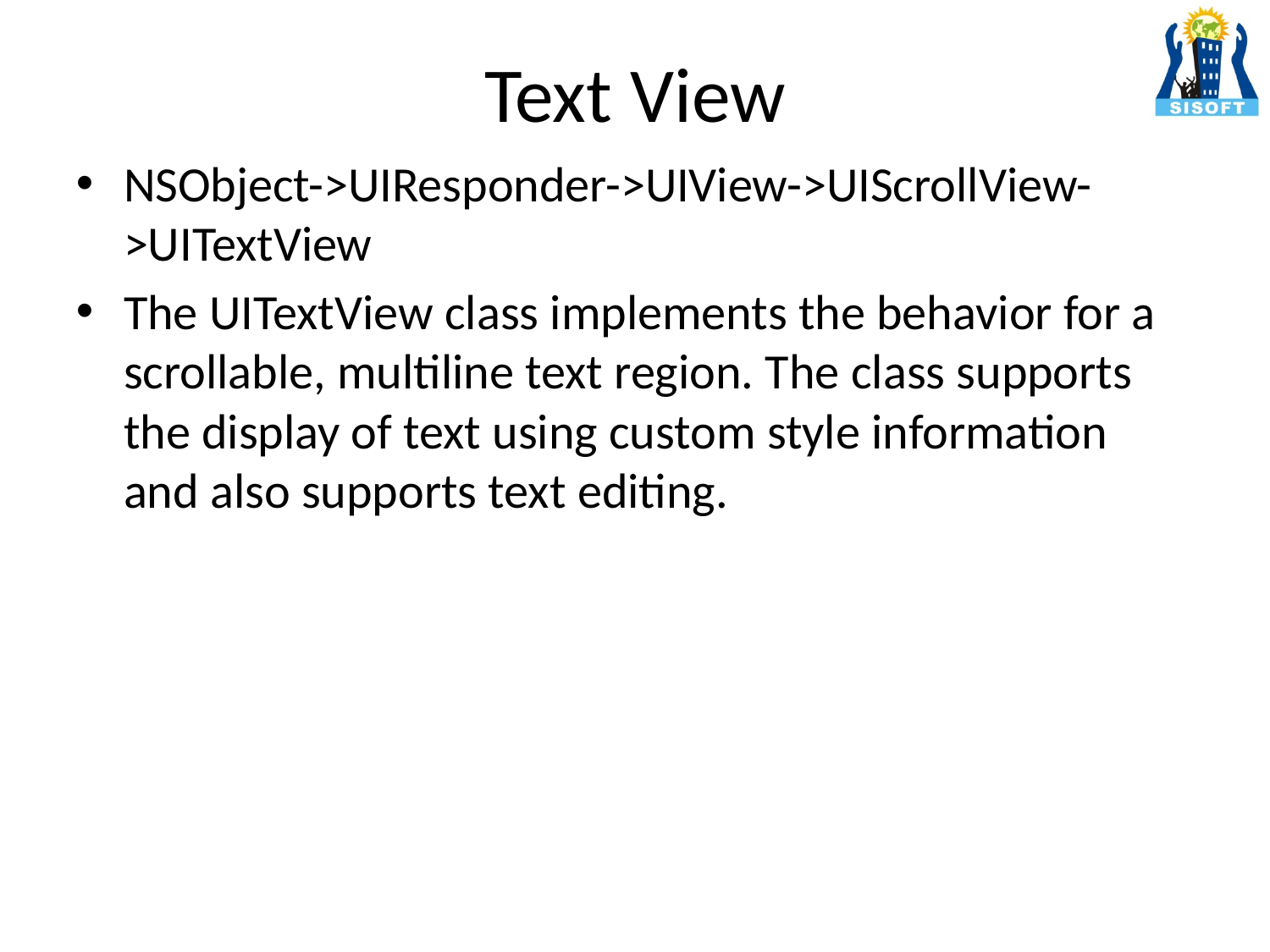

# Text View
NSObject->UIResponder->UIView->UIScrollView->UITextView
The UITextView class implements the behavior for a scrollable, multiline text region. The class supports the display of text using custom style information and also supports text editing.